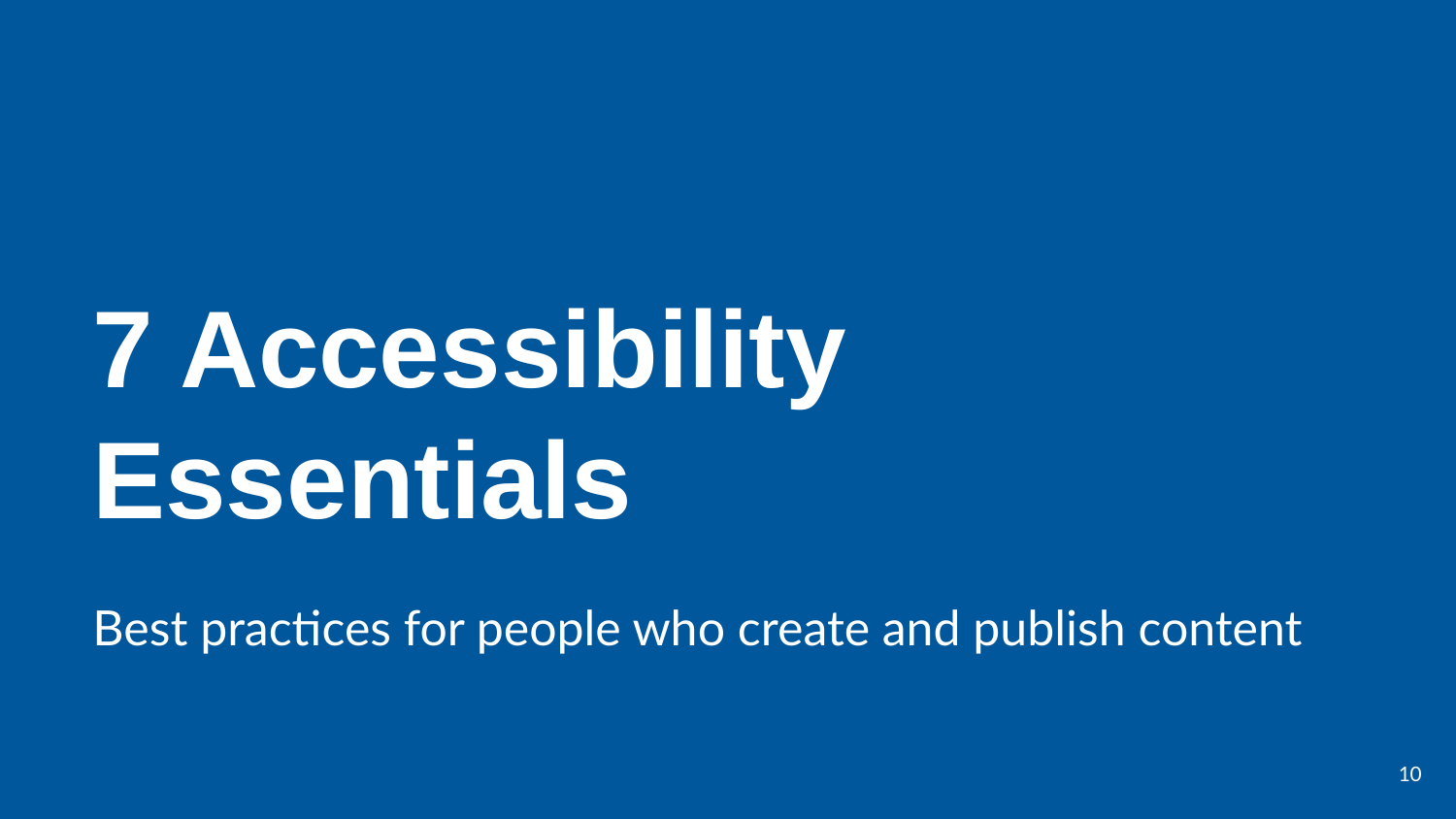

# 7 Accessibility Essentials
Best practices for people who create and publish content
10